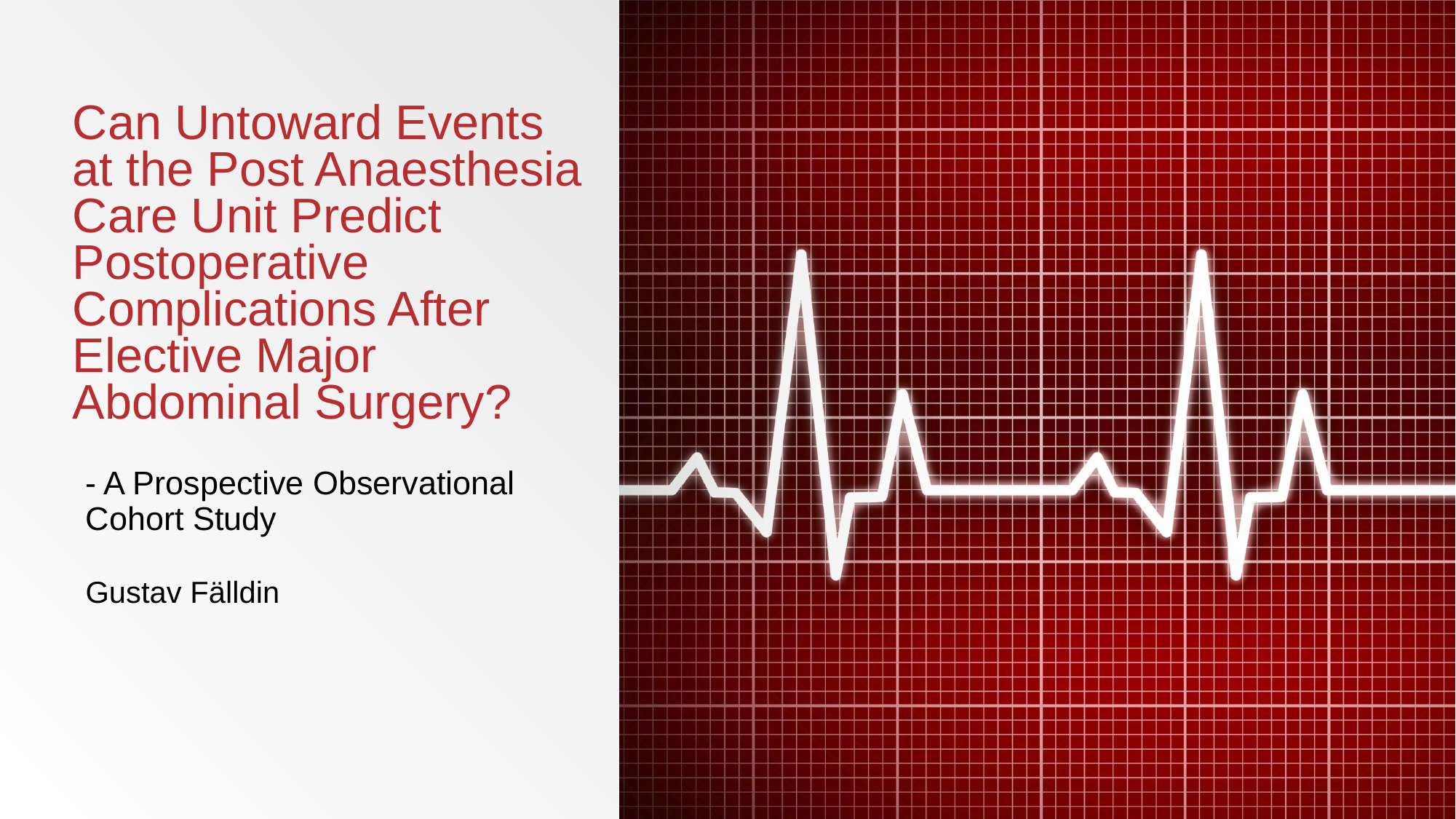

# Can Untoward Events at the Post Anaesthesia Care Unit Predict Postoperative Complications After Elective Major Abdominal Surgery?
- A Prospective Observational Cohort Study
Gustav Fälldin